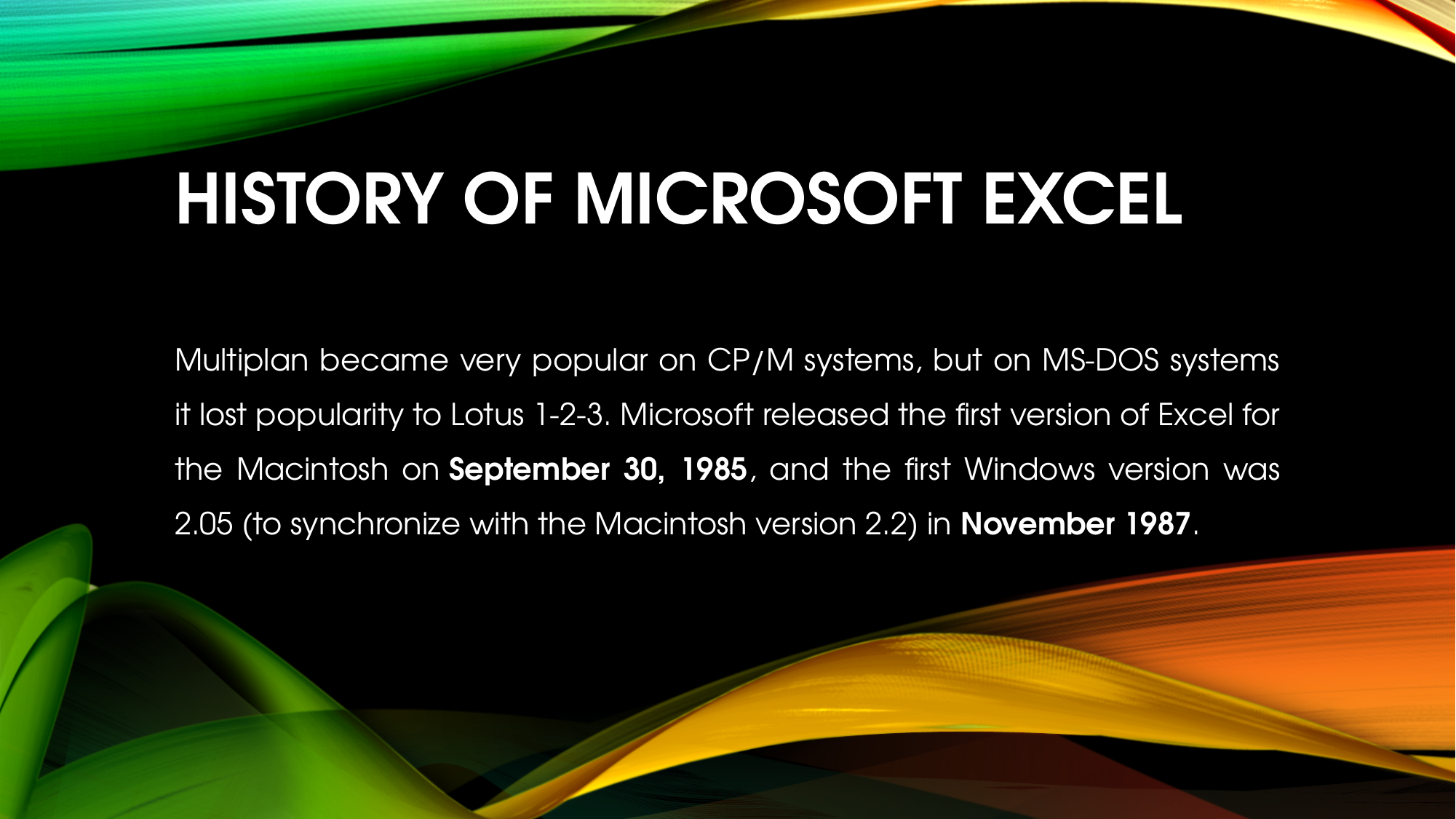

# History of Microsoft excel
Multiplan became very popular on CP/M systems, but on MS-DOS systems it lost popularity to Lotus 1-2-3. Microsoft released the first version of Excel for the Macintosh on September 30, 1985, and the first Windows version was 2.05 (to synchronize with the Macintosh version 2.2) in November 1987.